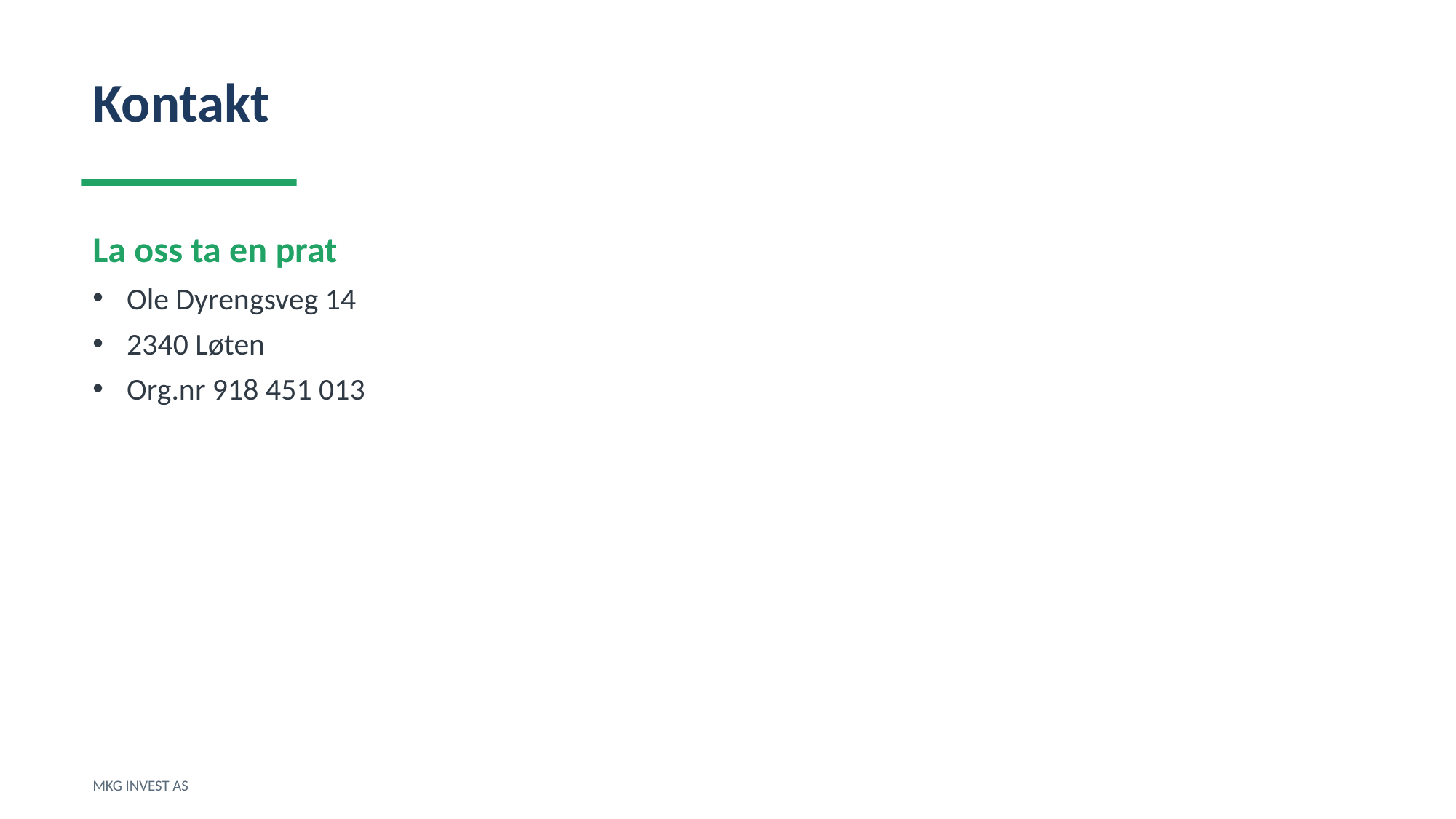

Kontakt

La oss ta en prat
Ole Dyrengsveg 14
2340 Løten
Org.nr 918 451 013
MKG INVEST AS